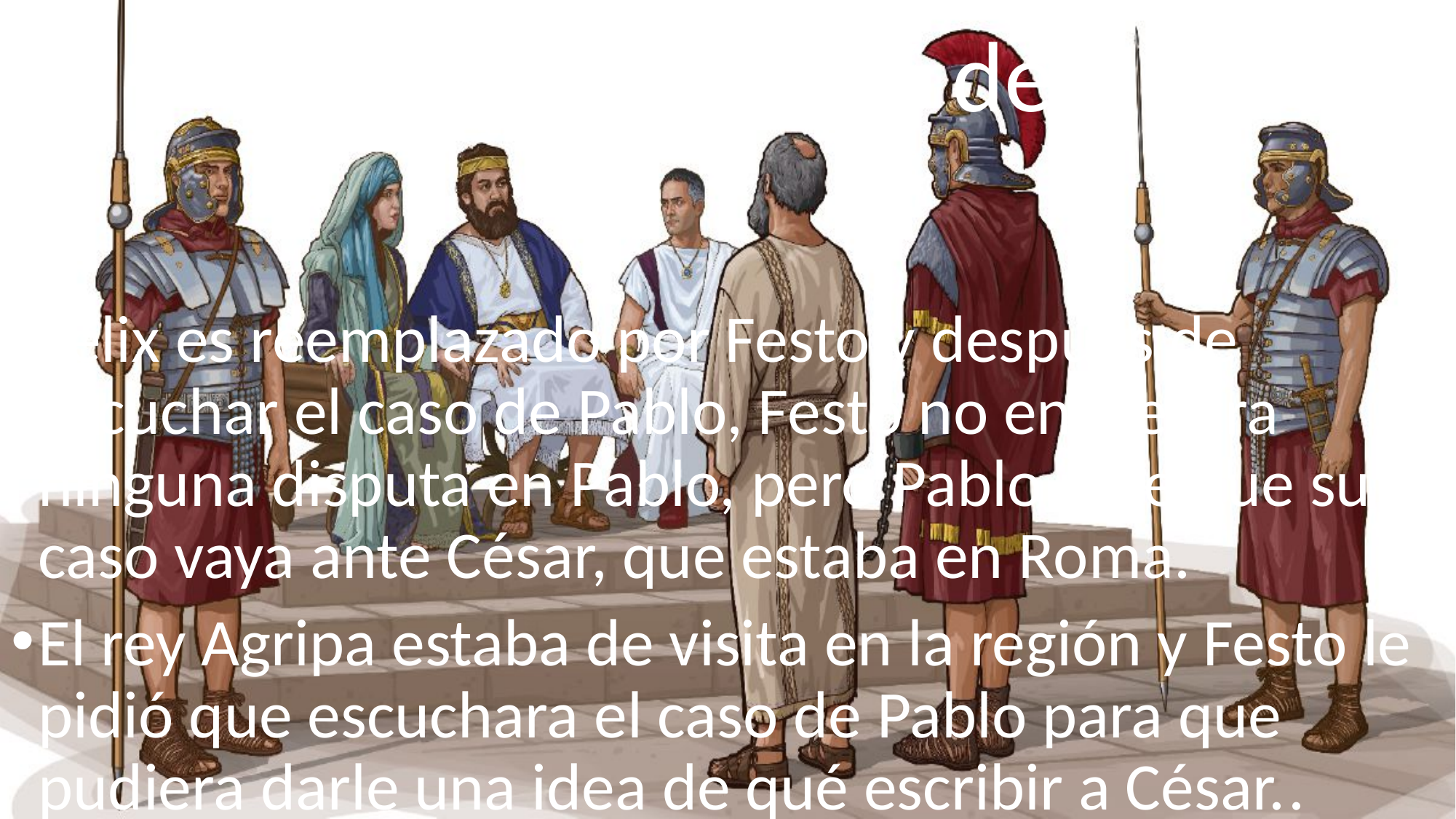

# Capítulos 25 al 26 de Hechos.
Félix es reemplazado por Festo y después de escuchar el caso de Pablo, Festo no encuentra ninguna disputa en Pablo, pero Pablo pide que su caso vaya ante César, que estaba en Roma.
El rey Agripa estaba de visita en la región y Festo le pidió que escuchara el caso de Pablo para que pudiera darle una idea de qué escribir a César..